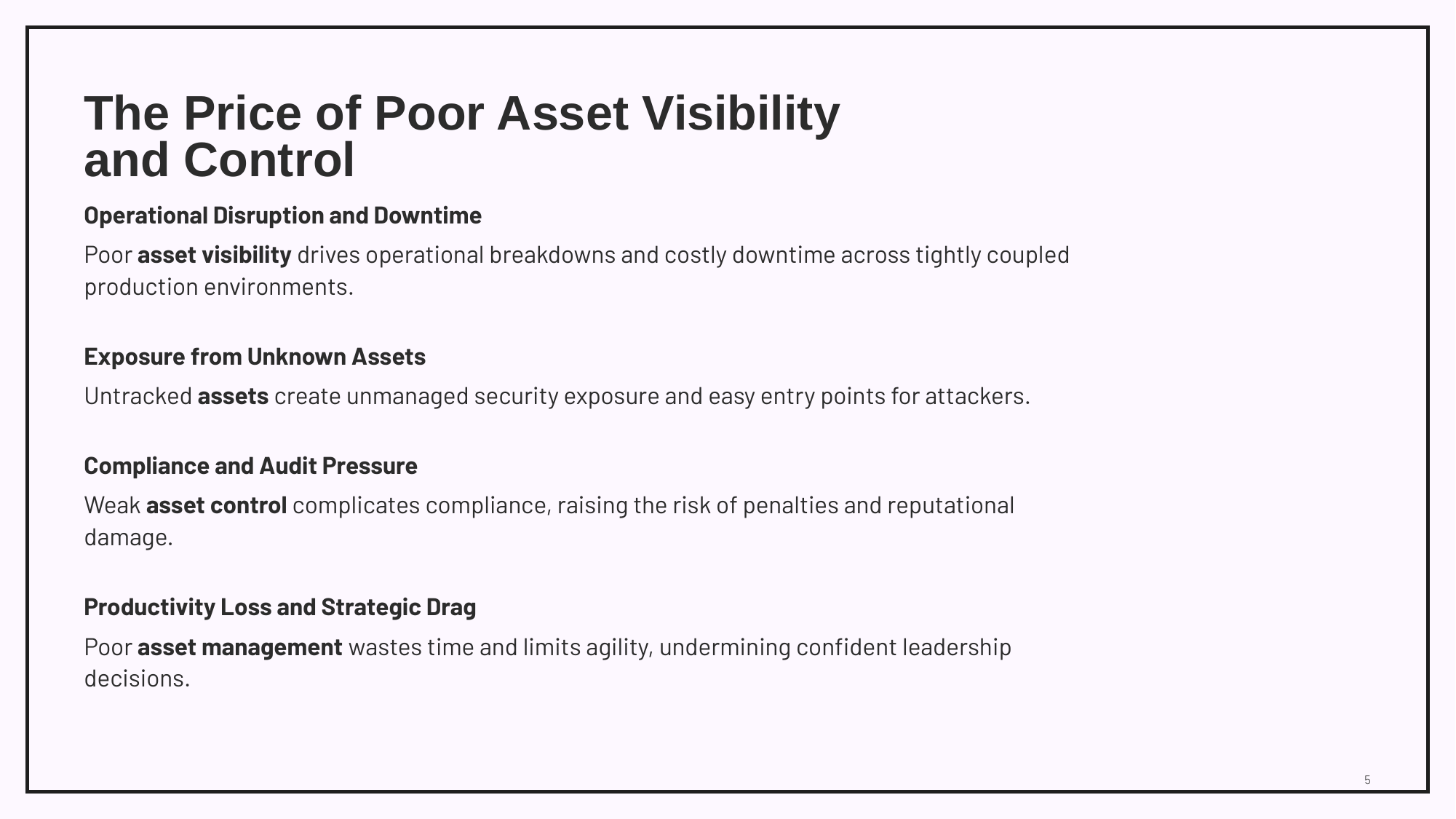

# The Price of Poor Asset Visibility and Control
Operational Disruption and Downtime
Poor asset visibility drives operational breakdowns and costly downtime across tightly coupled production environments.
Exposure from Unknown Assets
Untracked assets create unmanaged security exposure and easy entry points for attackers.
Compliance and Audit Pressure
Weak asset control complicates compliance, raising the risk of penalties and reputational damage.
Productivity Loss and Strategic Drag
Poor asset management wastes time and limits agility, undermining confident leadership decisions.
5